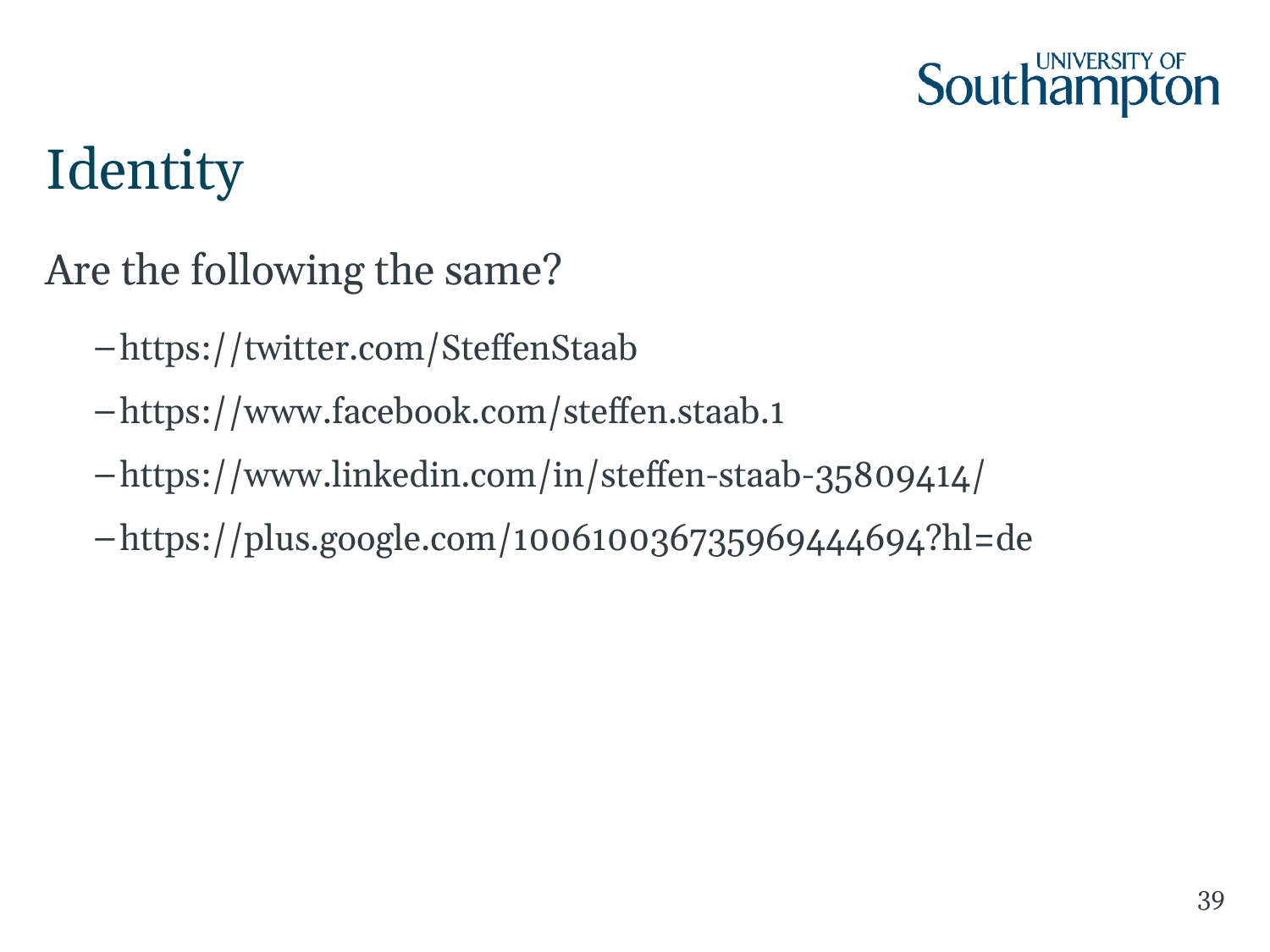

# Identity
Are the following the same?
https://twitter.com/SteffenStaab
https://www.facebook.com/steffen.staab.1
https://www.linkedin.com/in/steffen-staab-35809414/
https://plus.google.com/100610036735969444694?hl=de

39